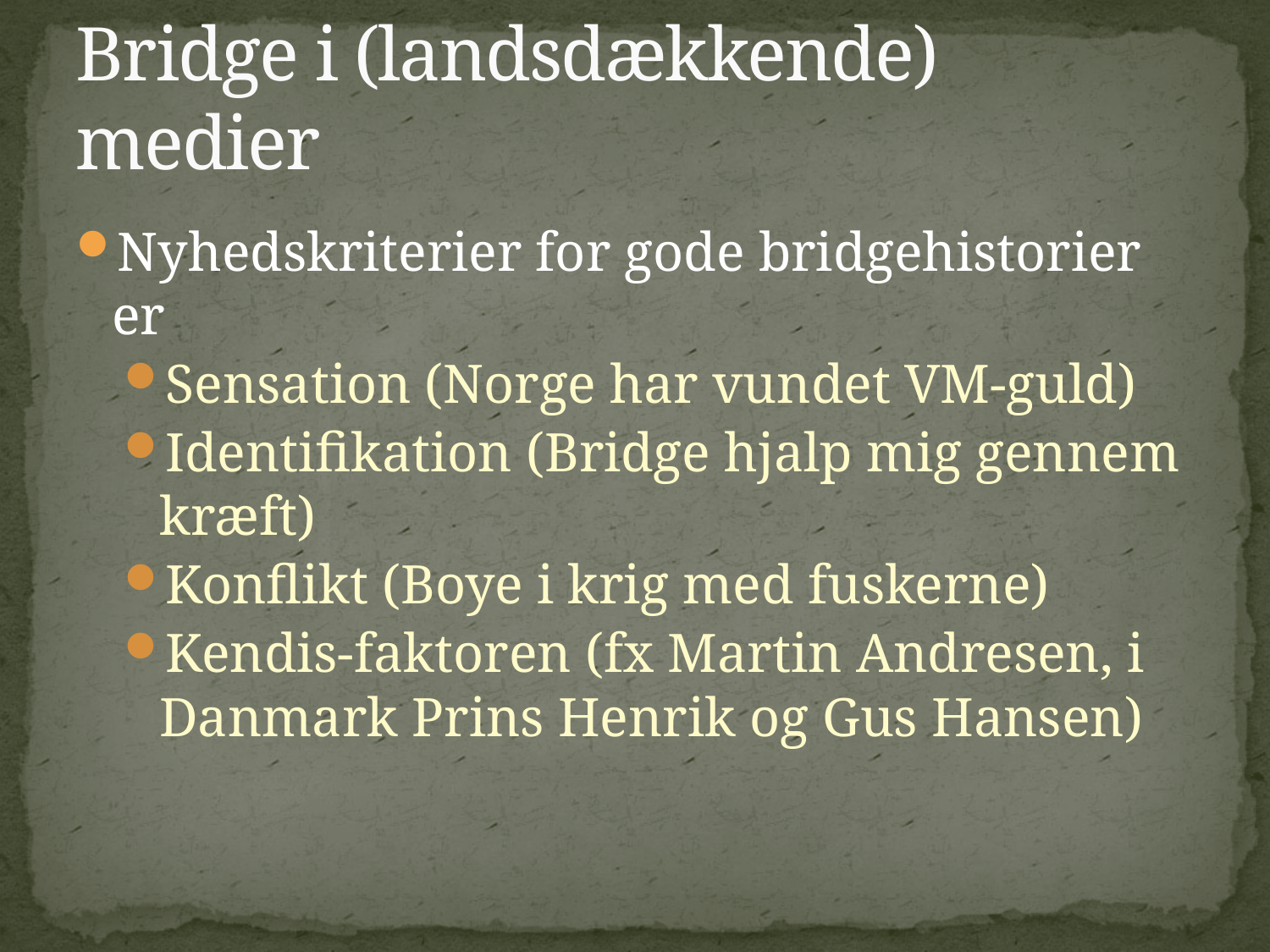

# Bridge i (landsdækkende) medier
Nyhedskriterier for gode bridgehistorier er
Sensation (Norge har vundet VM-guld)
Identifikation (Bridge hjalp mig gennem kræft)
Konflikt (Boye i krig med fuskerne)
Kendis-faktoren (fx Martin Andresen, i Danmark Prins Henrik og Gus Hansen)